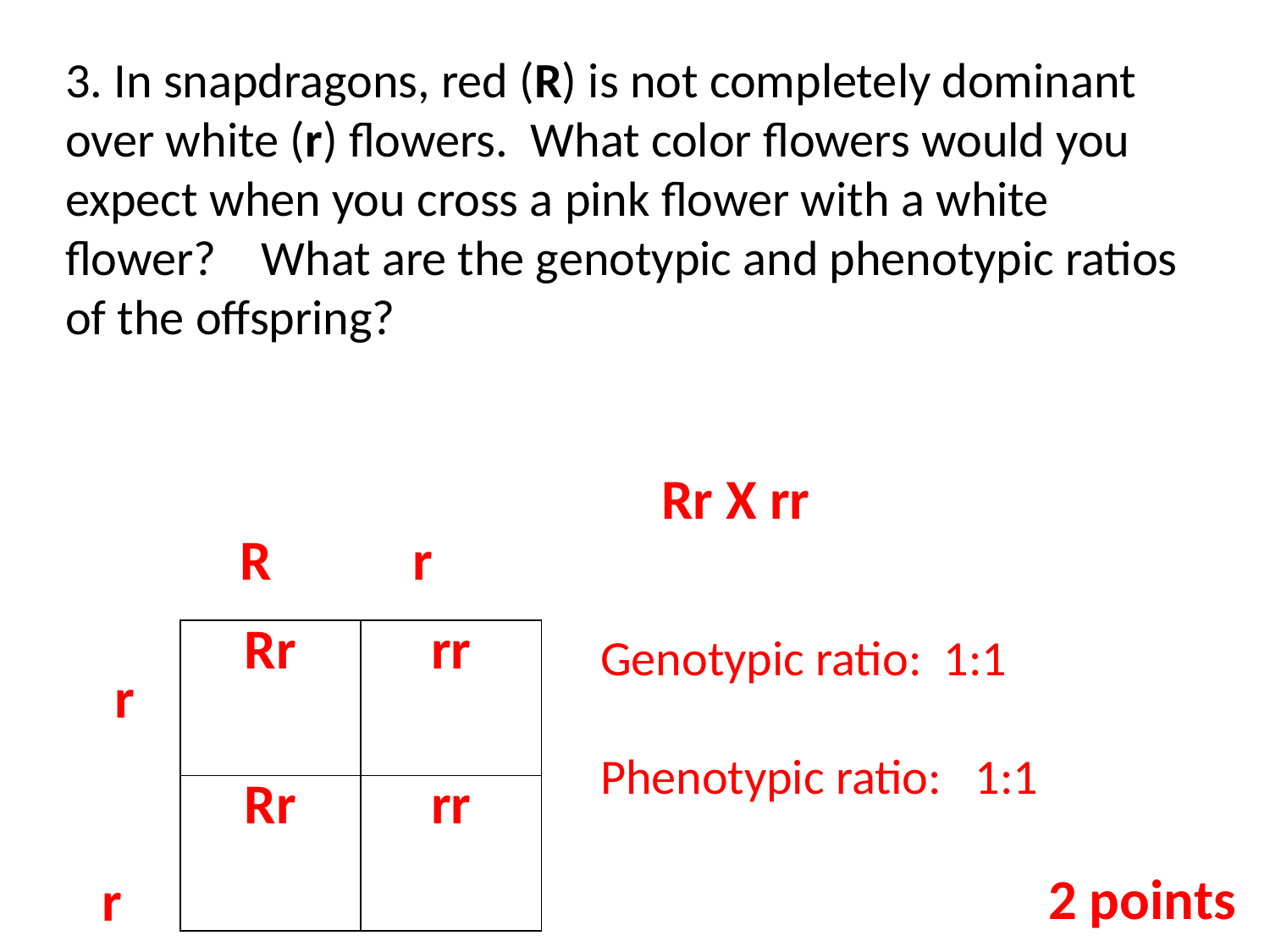

3. In snapdragons, red (R) is not completely dominant over white (r) flowers.  What color flowers would you expect when you cross a pink flower with a white flower?    What are the genotypic and phenotypic ratios of the offspring?
Rr X rr
R                   r
| Rr | rr |
| --- | --- |
| Rr | rr |
Genotypic ratio:  1:1

Phenotypic ratio:   1:1
r

r
2 points